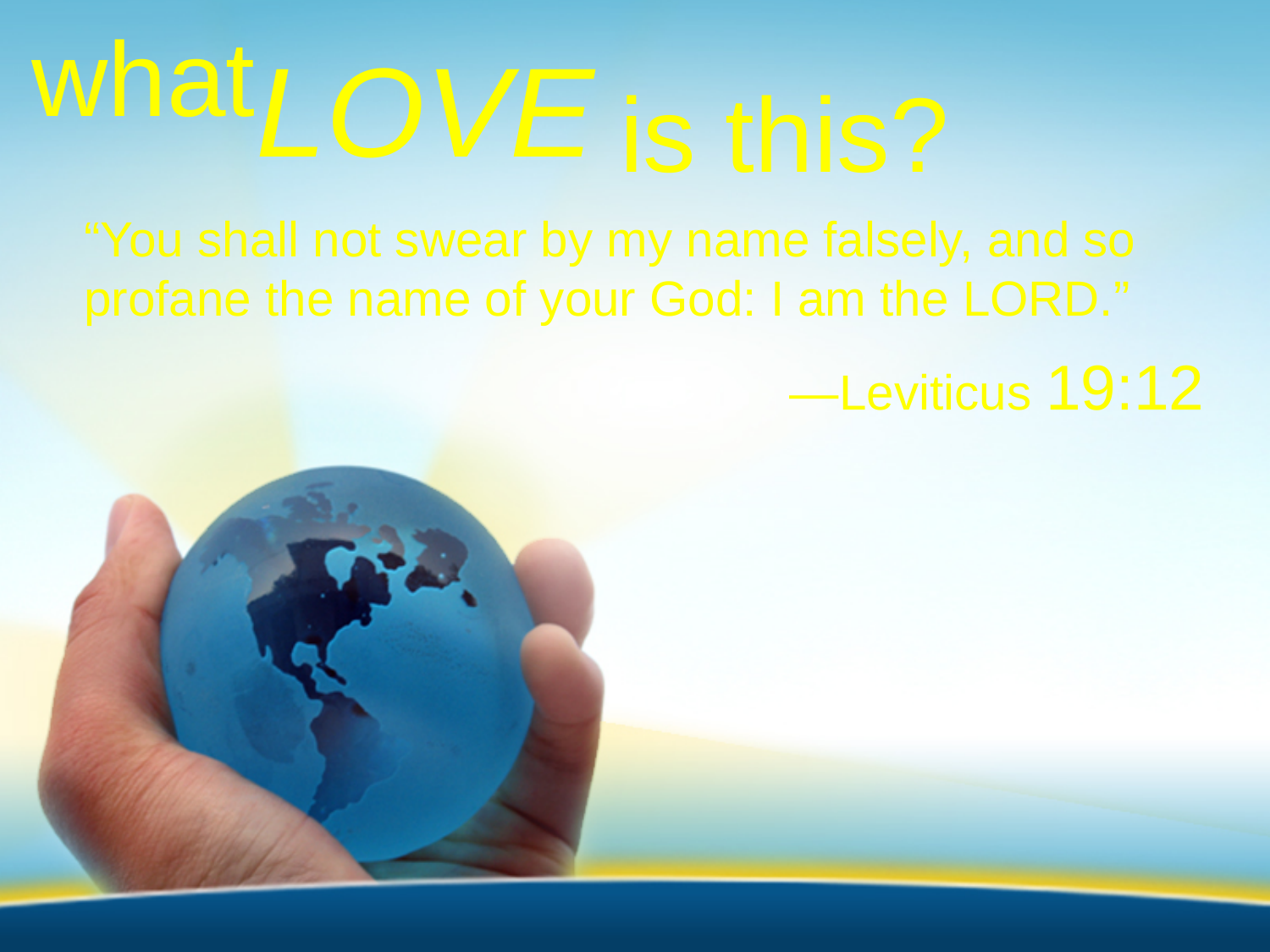

what
LOVE
is this?
“You shall not swear by my name falsely, and so profane the name of your God: I am the LORD.”
—Leviticus 19:12